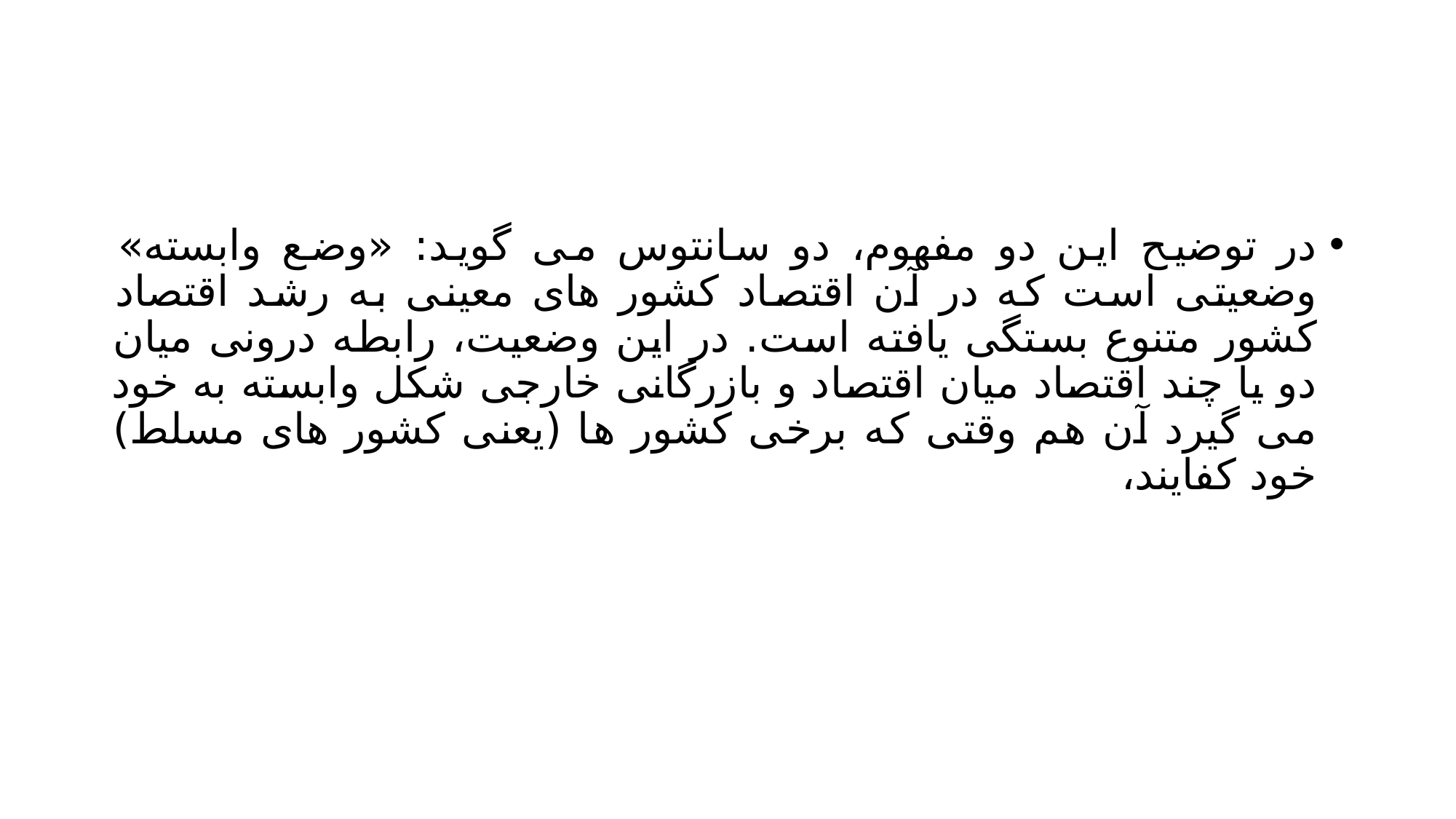

#
در توضیح این دو مفهوم، دو سانتوس می گوید: «وضع وابسته» وضعیتی است که در آن اقتصاد کشور های معینی به رشد اقتصاد کشور متنوع بستگی یافته است. در این وضعیت، رابطه درونی میان دو یا چند اقتصاد میان اقتصاد و بازرگانی خارجی شکل وابسته به خود می گیرد آن هم وقتی که برخی کشور ها (یعنی کشور های مسلط) خود کفایند،